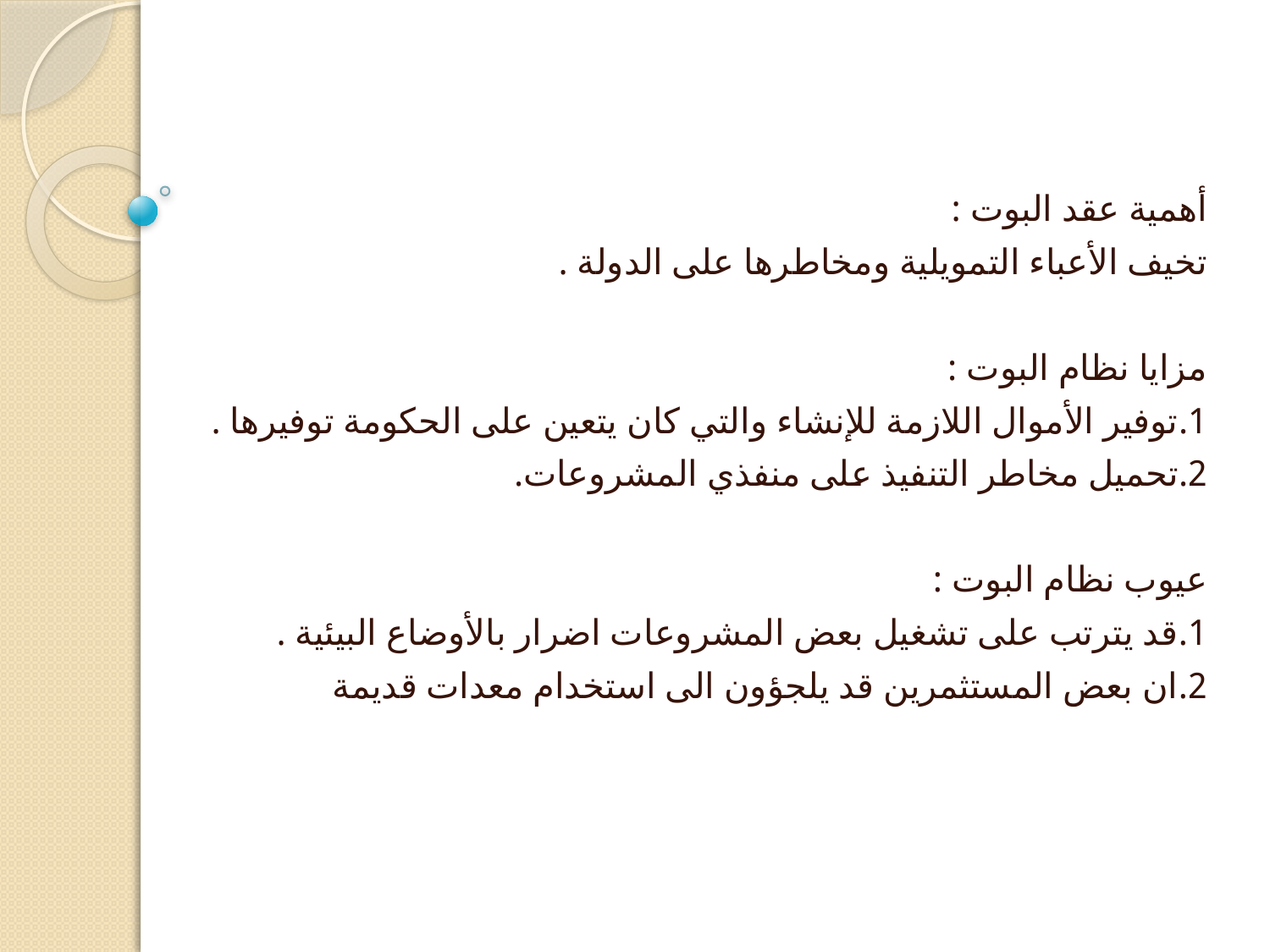

#
أهمية عقد البوت :
تخيف الأعباء التمويلية ومخاطرها على الدولة .

مزايا نظام البوت :
1.توفير الأموال اللازمة للإنشاء والتي كان يتعين على الحكومة توفيرها .
2.تحميل مخاطر التنفيذ على منفذي المشروعات.

عيوب نظام البوت :
1.قد يترتب على تشغيل بعض المشروعات اضرار بالأوضاع البيئية .
2.ان بعض المستثمرين قد يلجؤون الى استخدام معدات قديمة